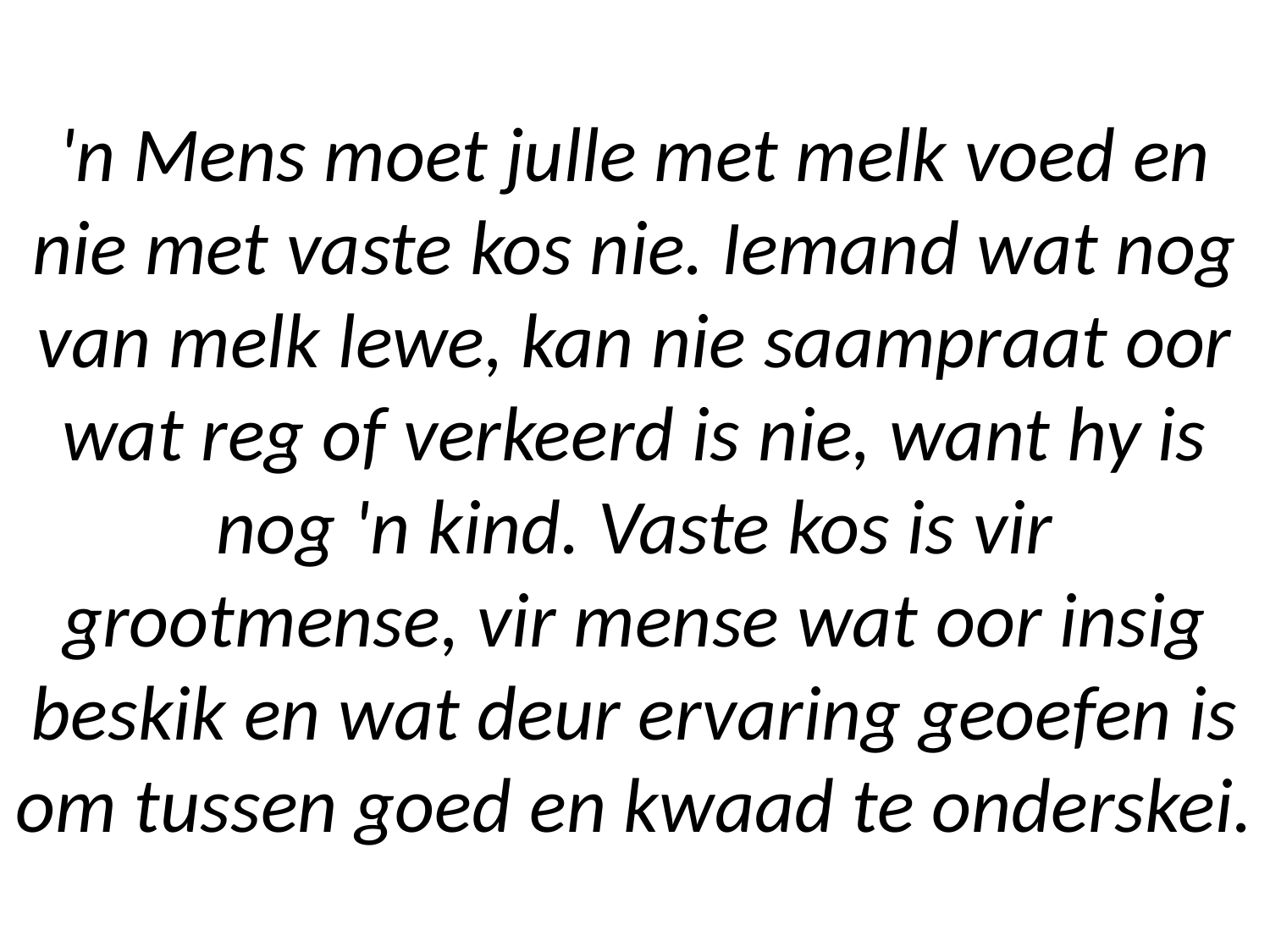

# 'n Mens moet julle met melk voed en nie met vaste kos nie. Iemand wat nog van melk lewe, kan nie saampraat oor wat reg of verkeerd is nie, want hy is nog 'n kind. Vaste kos is vir grootmense, vir mense wat oor insig beskik en wat deur ervaring geoefen is om tussen goed en kwaad te onderskei.